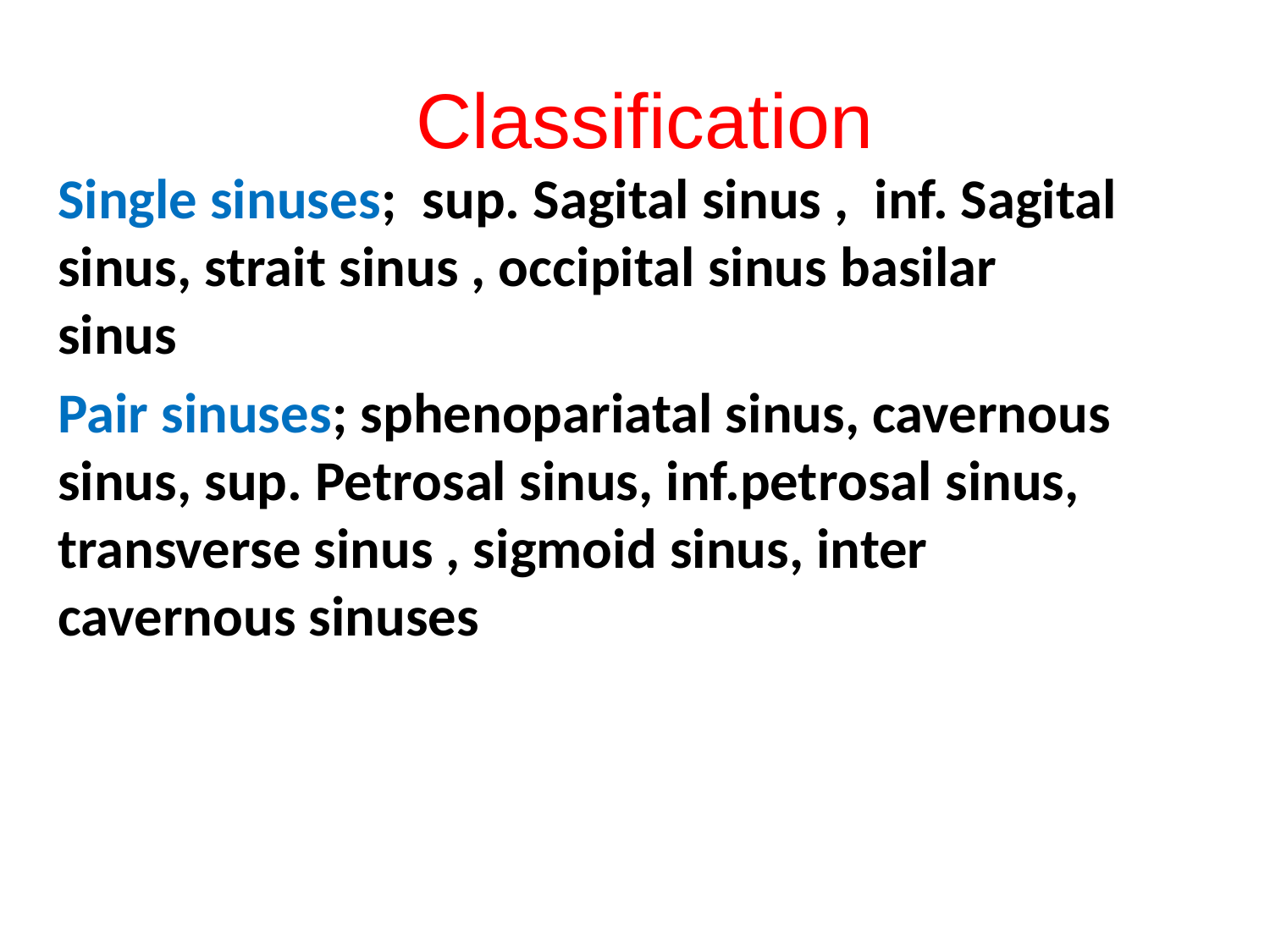

# Classification
Single sinuses;  sup. Sagital sinus ,  inf. Sagital sinus, strait sinus , occipital sinus basilar sinus
Pair sinuses; sphenopariatal sinus, cavernous sinus, sup. Petrosal sinus, inf.petrosal sinus, transverse sinus , sigmoid sinus, inter cavernous sinuses